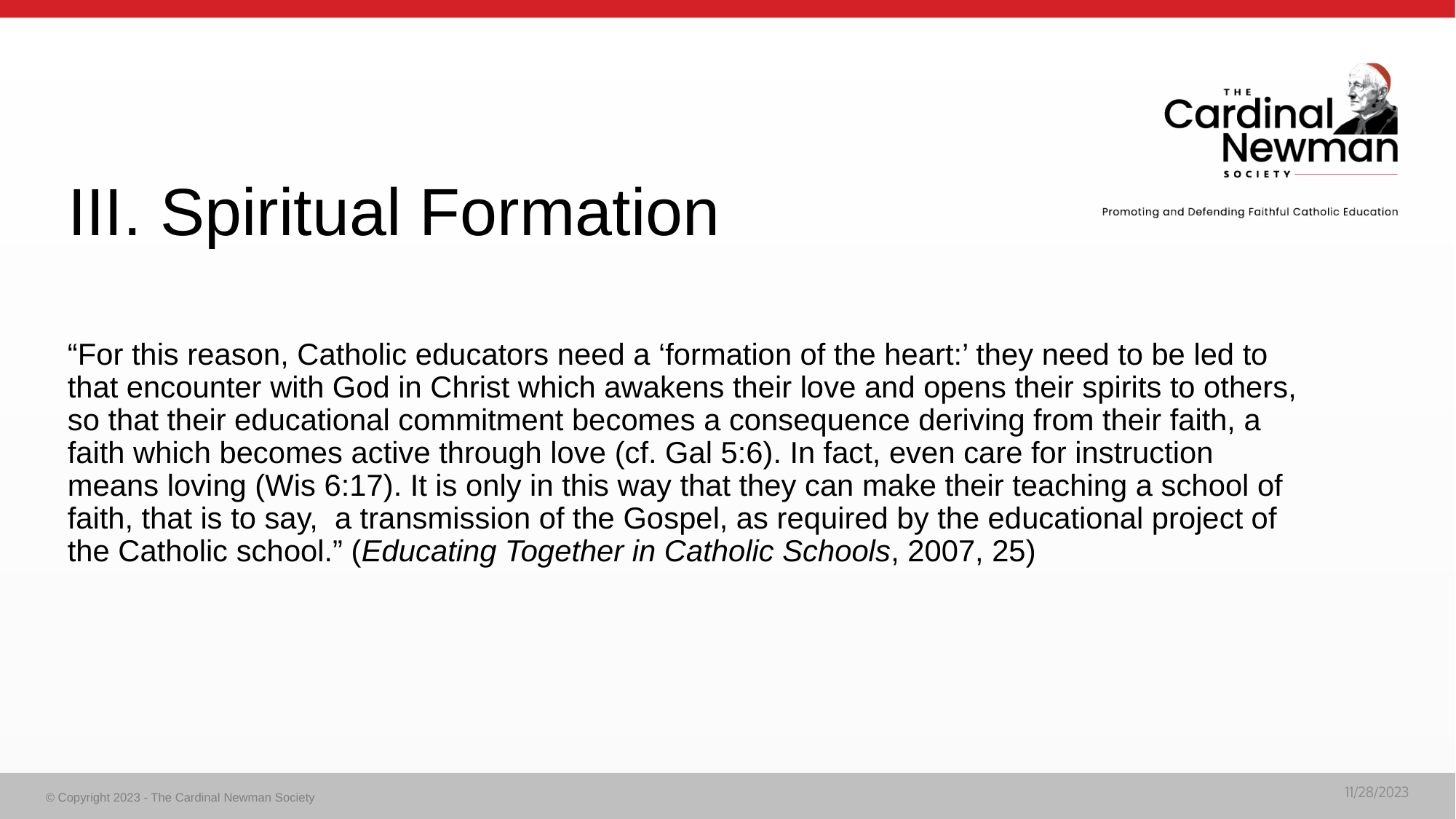

# III. Spiritual Formation
“For this reason, Catholic educators need a ‘formation of the heart:’ they need to be led to that encounter with God in Christ which awakens their love and opens their spirits to others, so that their educational commitment becomes a consequence deriving from their faith, a faith which becomes active through love (cf. Gal 5:6). In fact, even care for instruction means loving (Wis 6:17). It is only in this way that they can make their teaching a school of faith, that is to say,  a transmission of the Gospel, as required by the educational project of the Catholic school.” (Educating Together in Catholic Schools, 2007, 25)